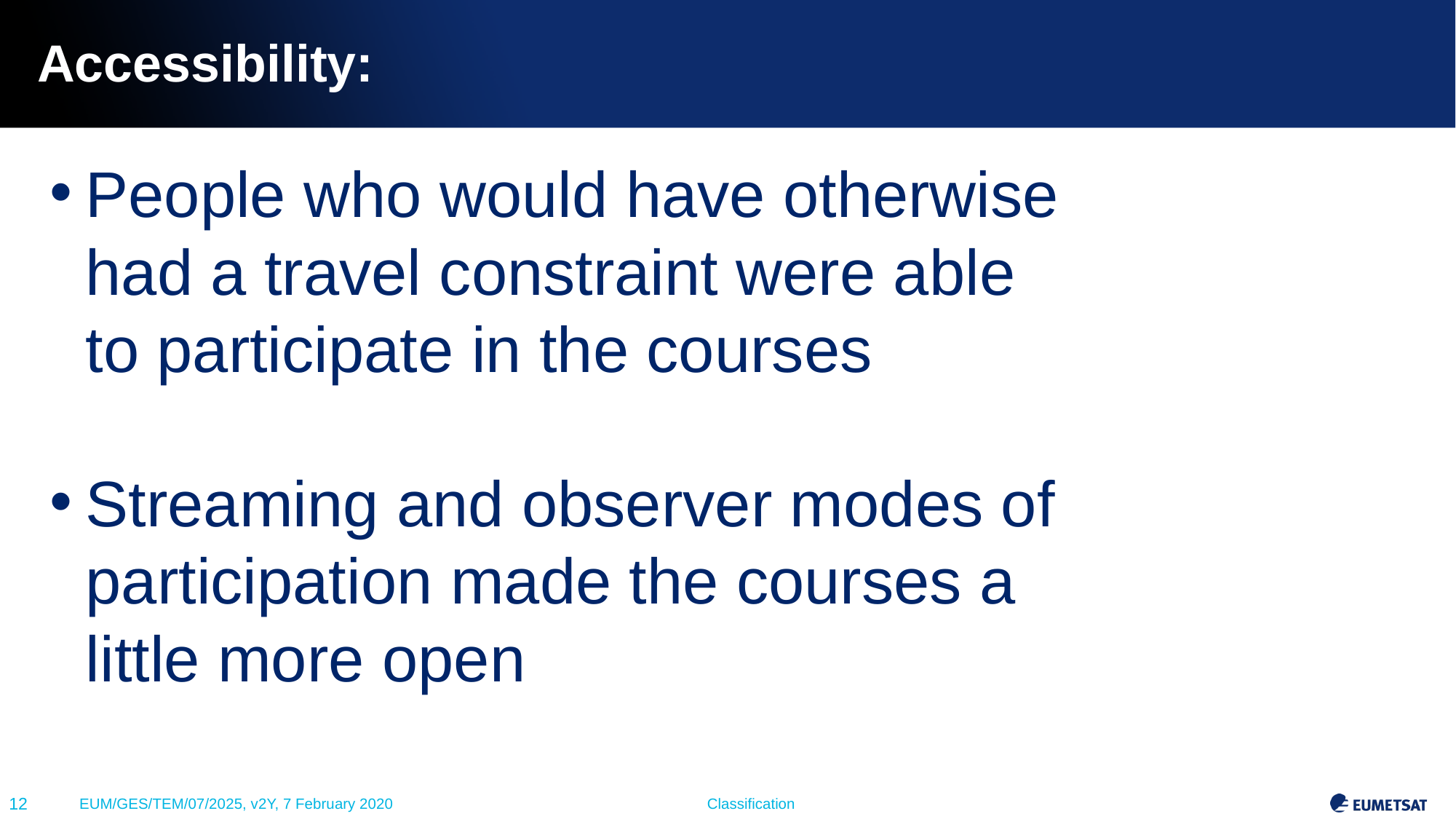

# Accessibility:
People who would have otherwise had a travel constraint were able to participate in the courses

Streaming and observer modes of participation made the courses a little more open